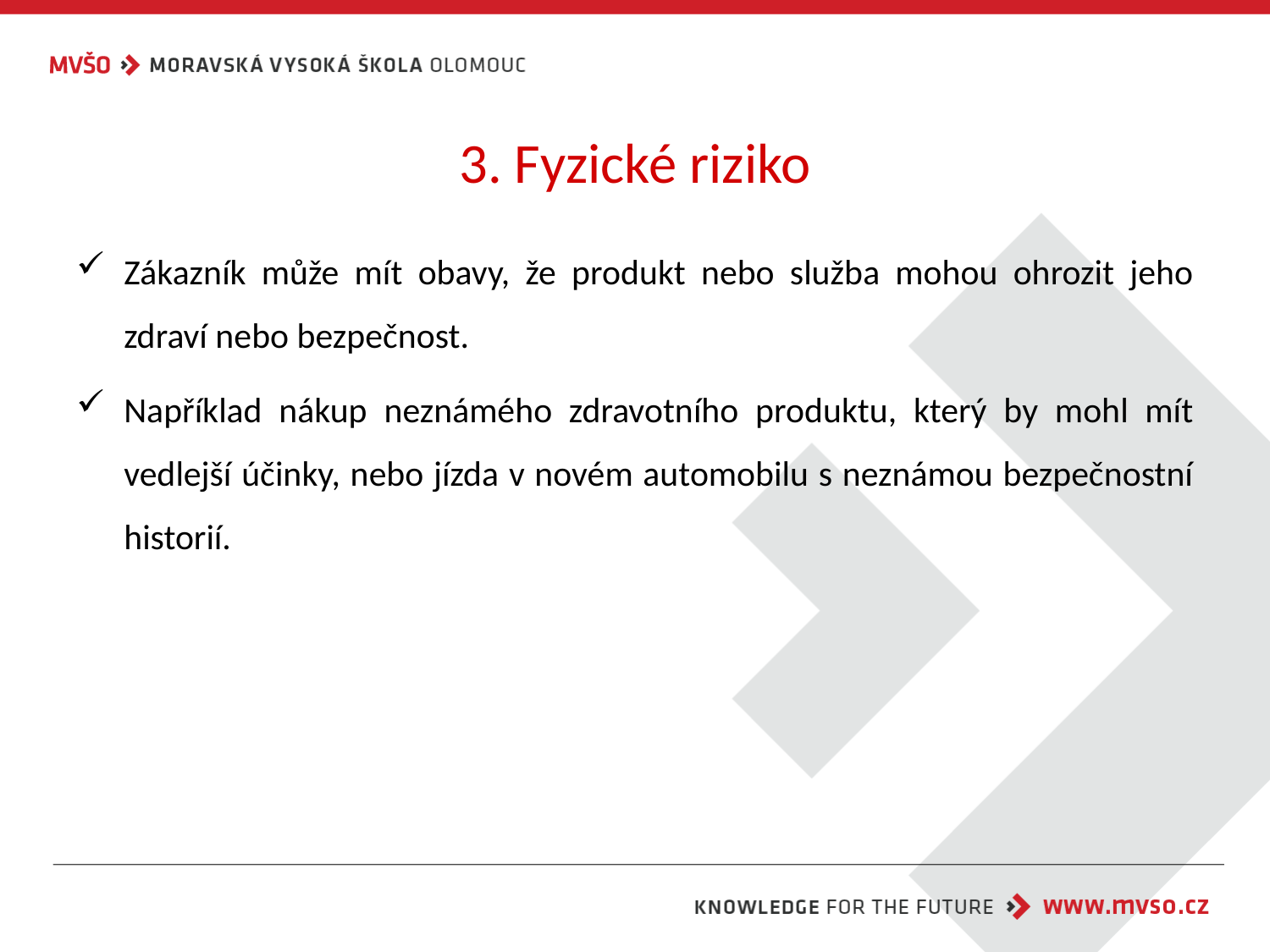

# 3. Fyzické riziko
Zákazník může mít obavy, že produkt nebo služba mohou ohrozit jeho zdraví nebo bezpečnost.
Například nákup neznámého zdravotního produktu, který by mohl mít vedlejší účinky, nebo jízda v novém automobilu s neznámou bezpečnostní historií.